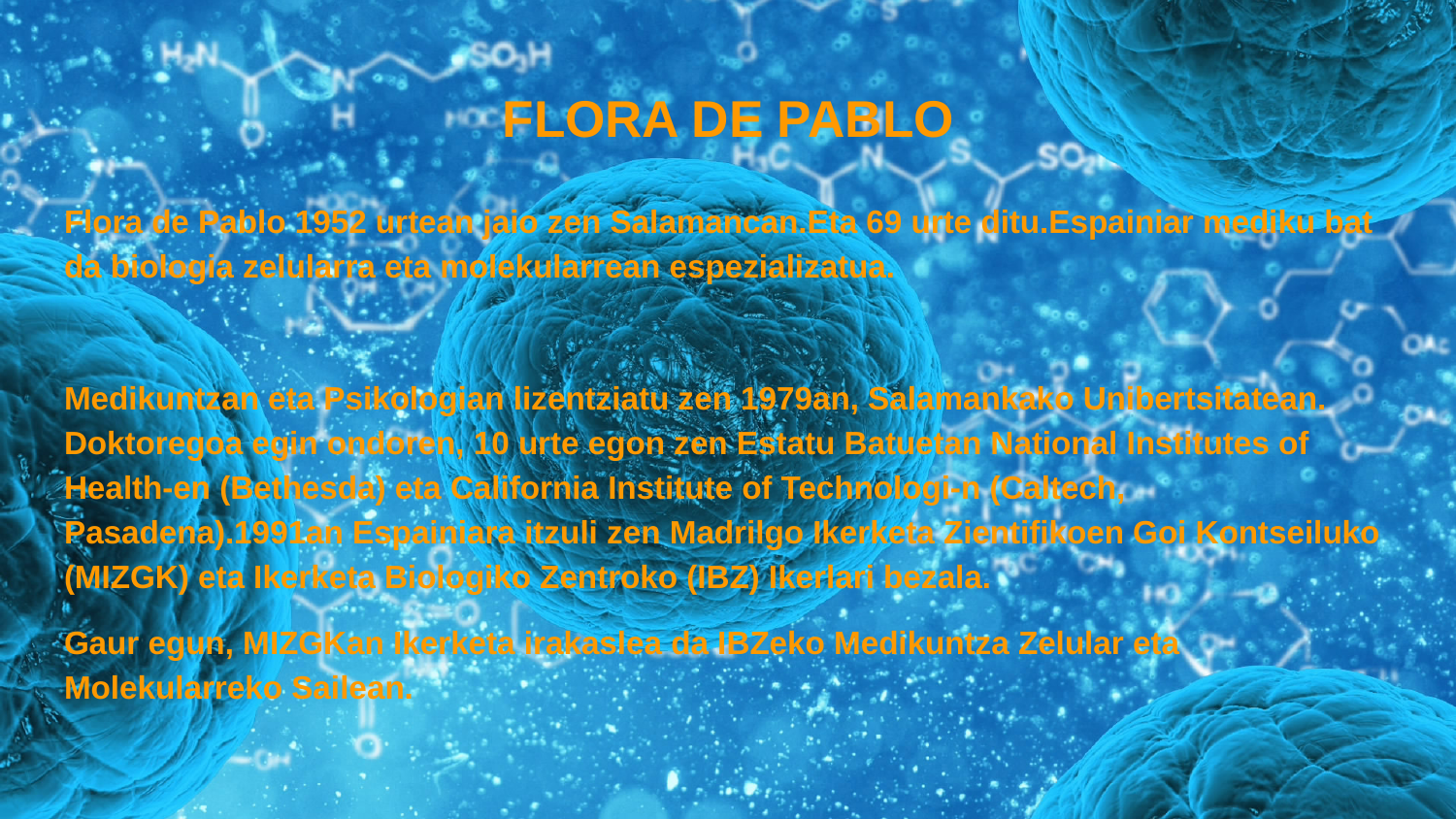

# FLORA DE PABLO
Flora de Pablo 1952 urtean jaio zen Salamancan.Eta 69 urte ditu.Espainiar mediku bat da biologia zelularra eta molekularrean espezializatua.

Medikuntzan eta Psikologian lizentziatu zen 1979an, Salamankako Unibertsitatean. Doktoregoa egin ondoren, 10 urte egon zen Estatu Batuetan National Institutes of Health-en (Bethesda) eta California Institute of Technologi-n (Caltech, Pasadena).1991an Espainiara itzuli zen Madrilgo Ikerketa Zientifikoen Goi Kontseiluko (MIZGK) eta Ikerketa Biologiko Zentroko (IBZ) Ikerlari bezala.
Gaur egun, MIZGKan Ikerketa irakaslea da IBZeko Medikuntza Zelular eta Molekularreko Sailean.